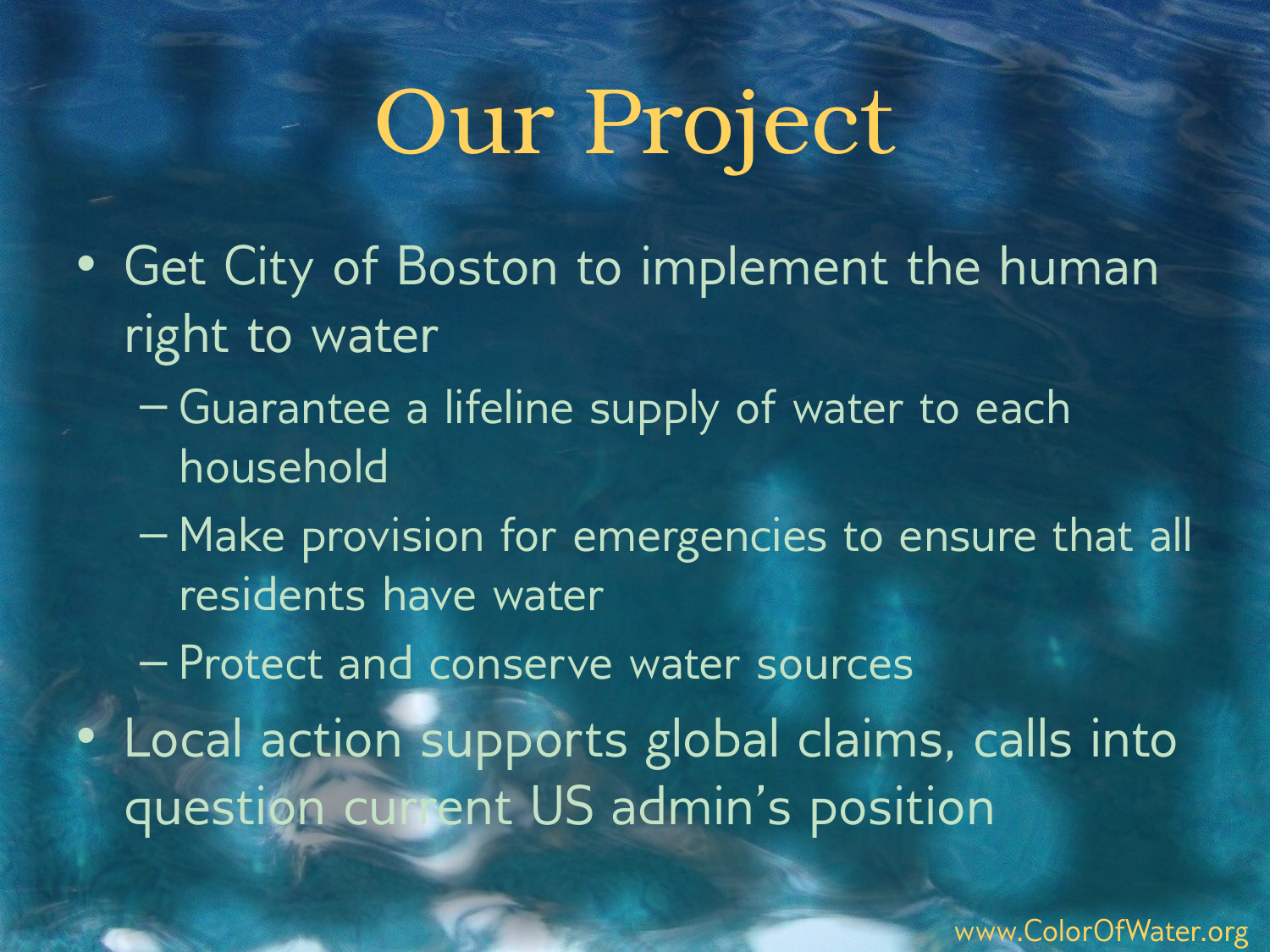

# Our Project
Get City of Boston to implement the human right to water
Guarantee a lifeline supply of water to each household
Make provision for emergencies to ensure that all residents have water
Protect and conserve water sources
Local action supports global claims, calls into question current US admin’s position

www.ColorOfWater.org